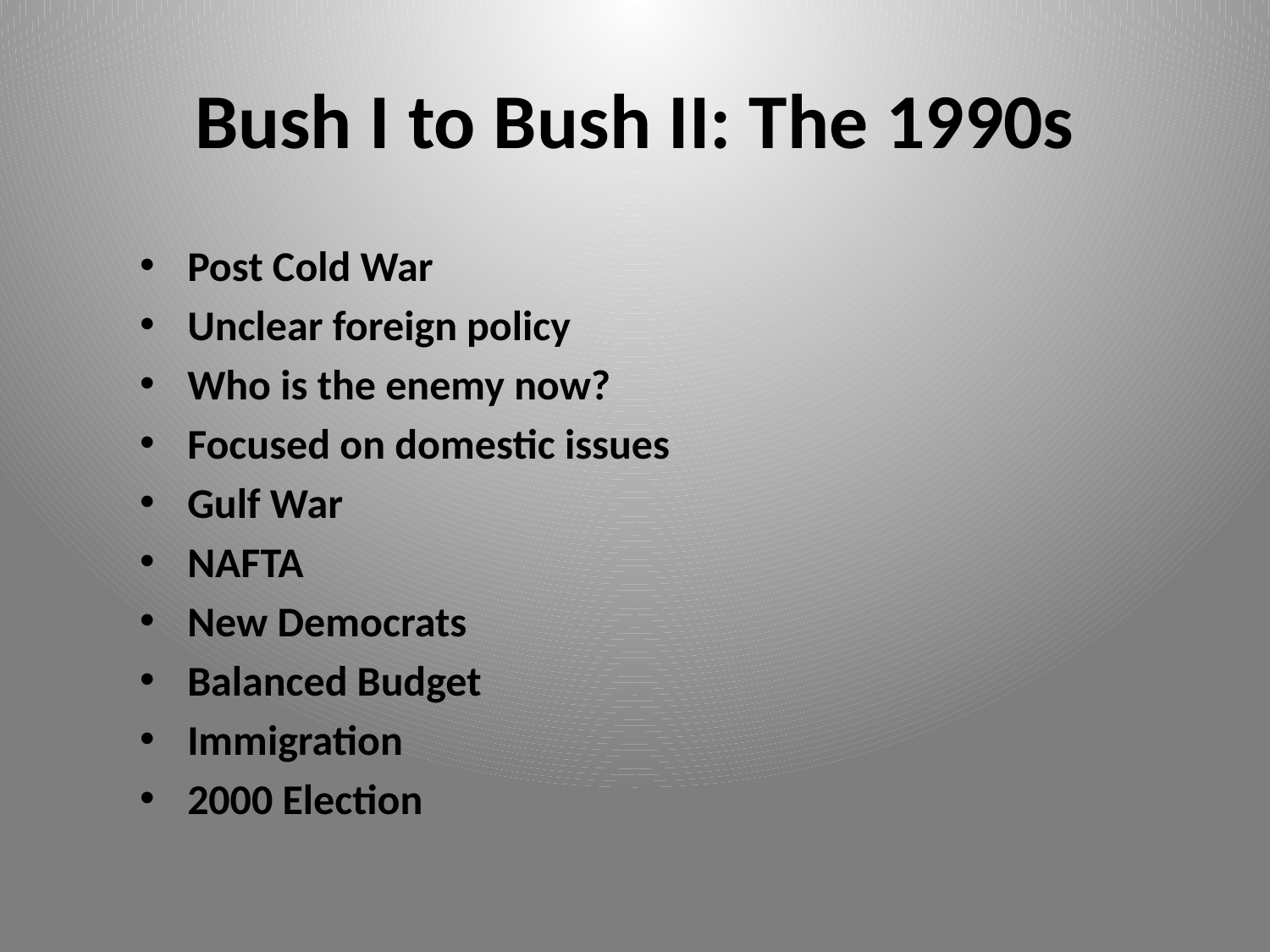

# Bush I to Bush II: The 1990s
Post Cold War
Unclear foreign policy
Who is the enemy now?
Focused on domestic issues
Gulf War
NAFTA
New Democrats
Balanced Budget
Immigration
2000 Election